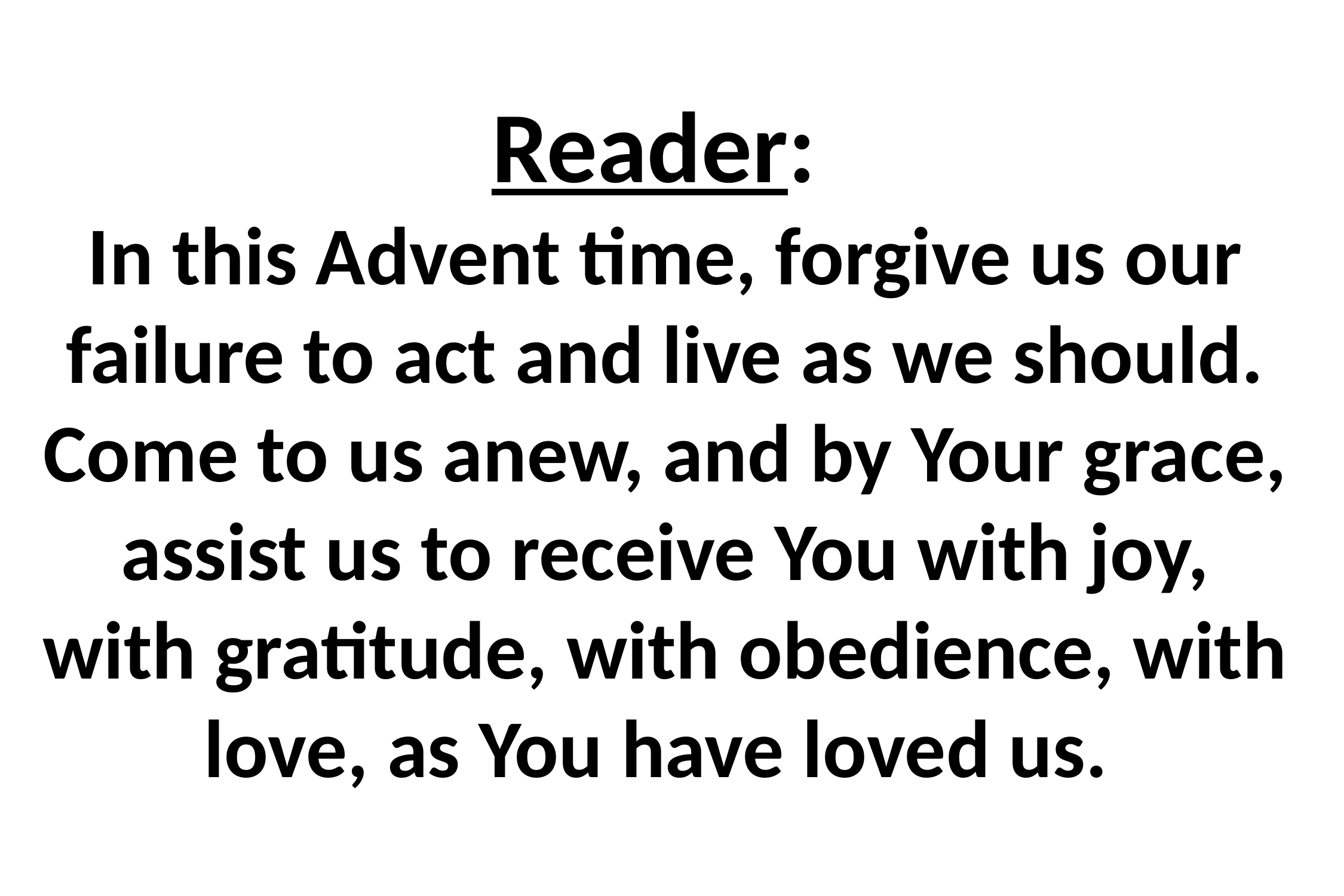

# Reader: In this Advent time, forgive us our failure to act and live as we should. Come to us anew, and by Your grace, assist us to receive You with joy, with gratitude, with obedience, with love, as You have loved us.